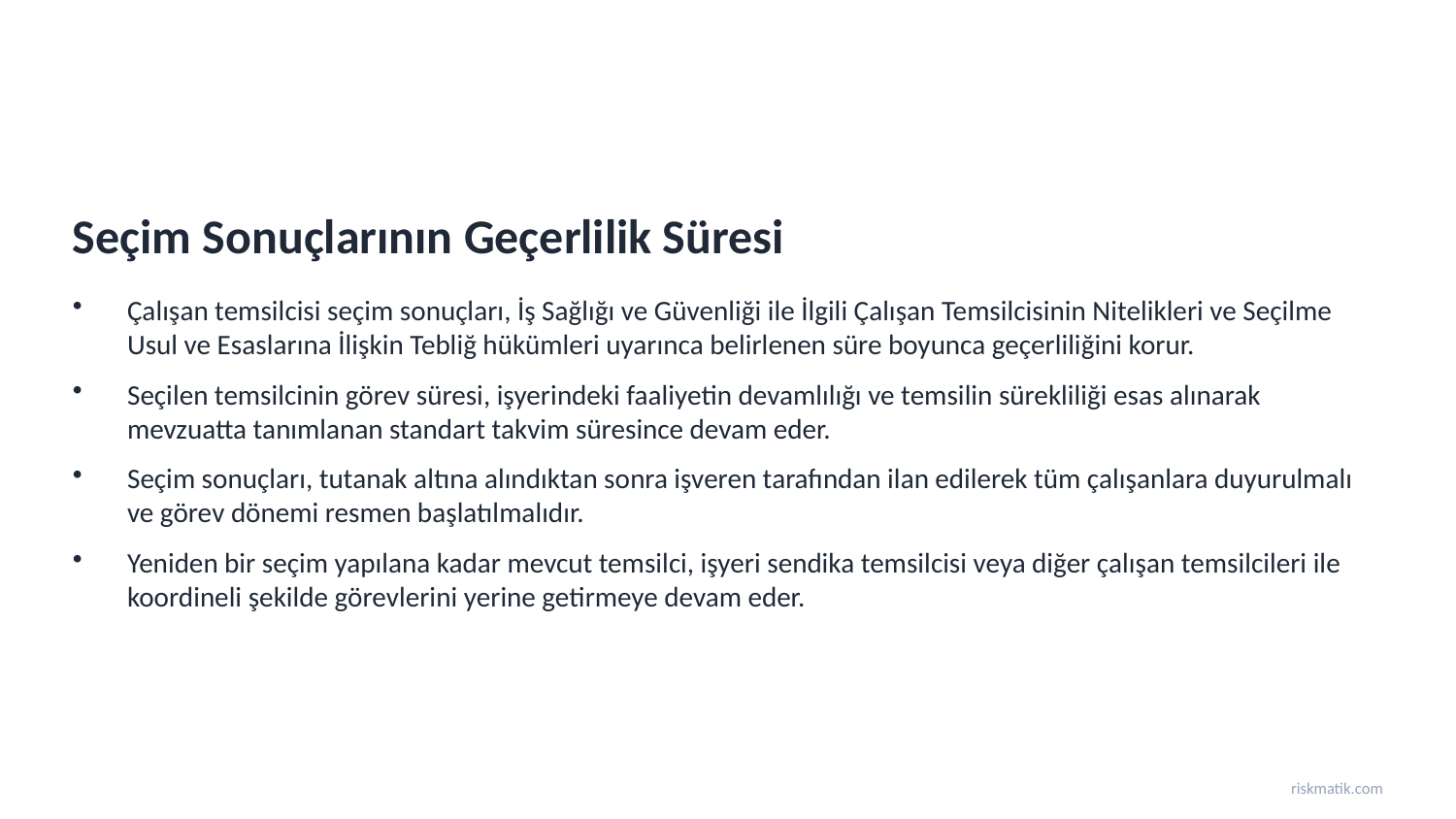

Seçim Sonuçlarının Geçerlilik Süresi
Çalışan temsilcisi seçim sonuçları, İş Sağlığı ve Güvenliği ile İlgili Çalışan Temsilcisinin Nitelikleri ve Seçilme Usul ve Esaslarına İlişkin Tebliğ hükümleri uyarınca belirlenen süre boyunca geçerliliğini korur.
Seçilen temsilcinin görev süresi, işyerindeki faaliyetin devamlılığı ve temsilin sürekliliği esas alınarak mevzuatta tanımlanan standart takvim süresince devam eder.
Seçim sonuçları, tutanak altına alındıktan sonra işveren tarafından ilan edilerek tüm çalışanlara duyurulmalı ve görev dönemi resmen başlatılmalıdır.
Yeniden bir seçim yapılana kadar mevcut temsilci, işyeri sendika temsilcisi veya diğer çalışan temsilcileri ile koordineli şekilde görevlerini yerine getirmeye devam eder.
riskmatik.com